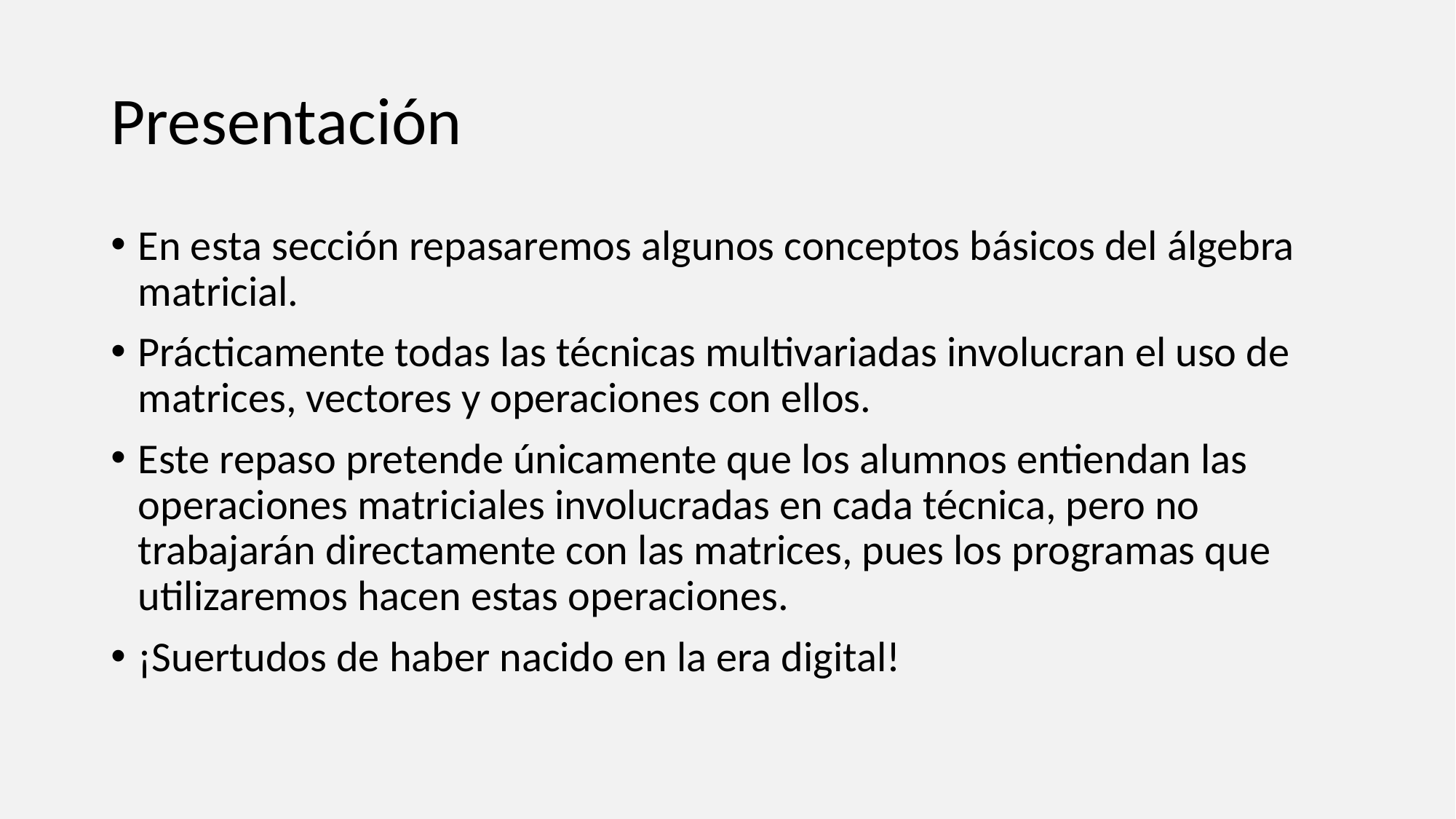

# Presentación
En esta sección repasaremos algunos conceptos básicos del álgebra matricial.
Prácticamente todas las técnicas multivariadas involucran el uso de matrices, vectores y operaciones con ellos.
Este repaso pretende únicamente que los alumnos entiendan las operaciones matriciales involucradas en cada técnica, pero no trabajarán directamente con las matrices, pues los programas que utilizaremos hacen estas operaciones.
¡Suertudos de haber nacido en la era digital!